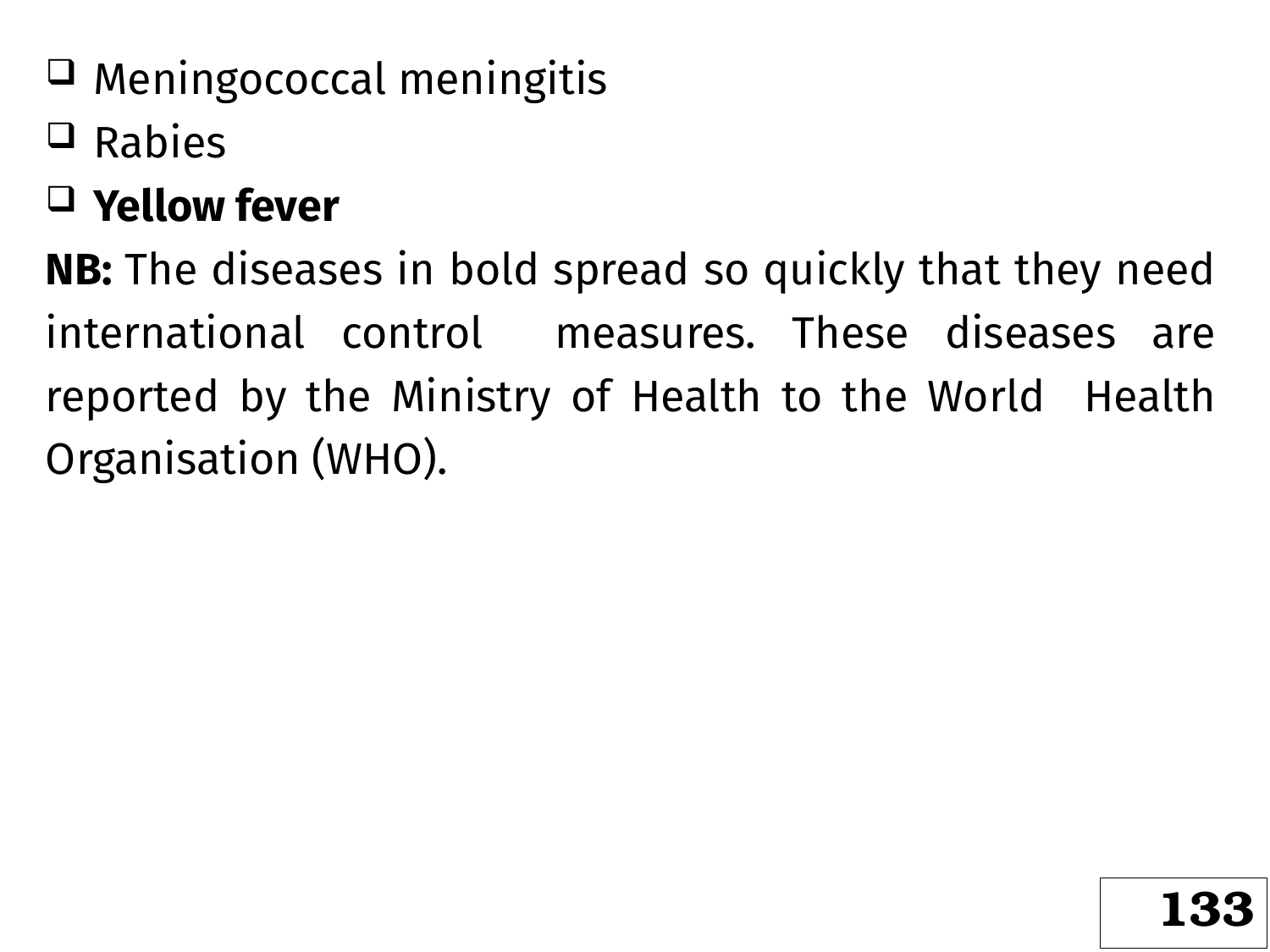

Meningococcal meningitis
Rabies
Yellow fever
NB: The diseases in bold spread so quickly that they need international control  measures. These diseases are reported by the Ministry of Health to the World  Health Organisation (WHO).

133